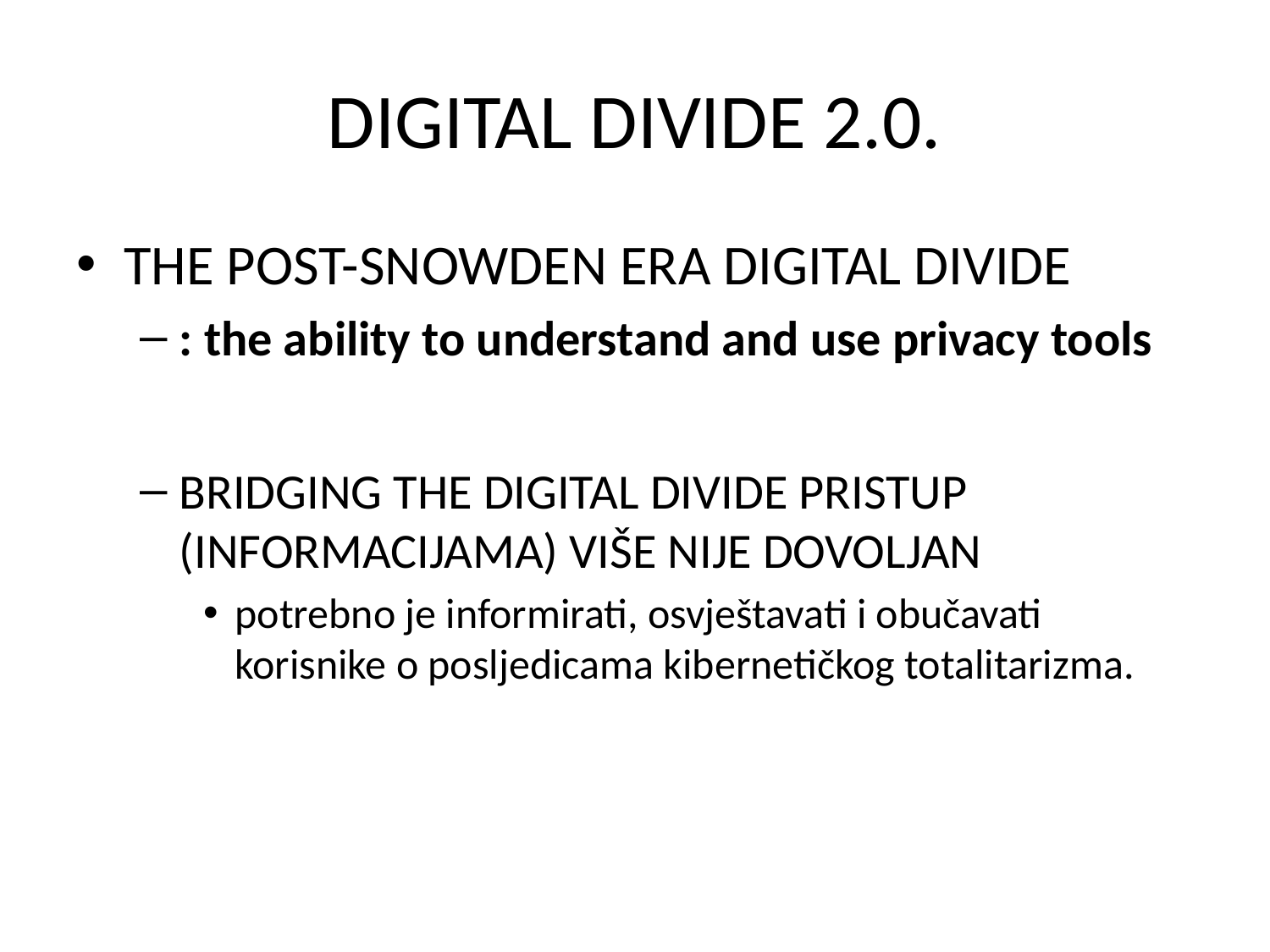

# DIGITAL DIVIDE 2.0.
THE POST-SNOWDEN ERA DIGITAL DIVIDE
: the ability to understand and use privacy tools

BRIDGING THE DIGITAL DIVIDE PRISTUP (INFORMACIJAMA) VIŠE NIJE DOVOLJAN
potrebno je informirati, osvještavati i obučavati korisnike o posljedicama kibernetičkog totalitarizma.